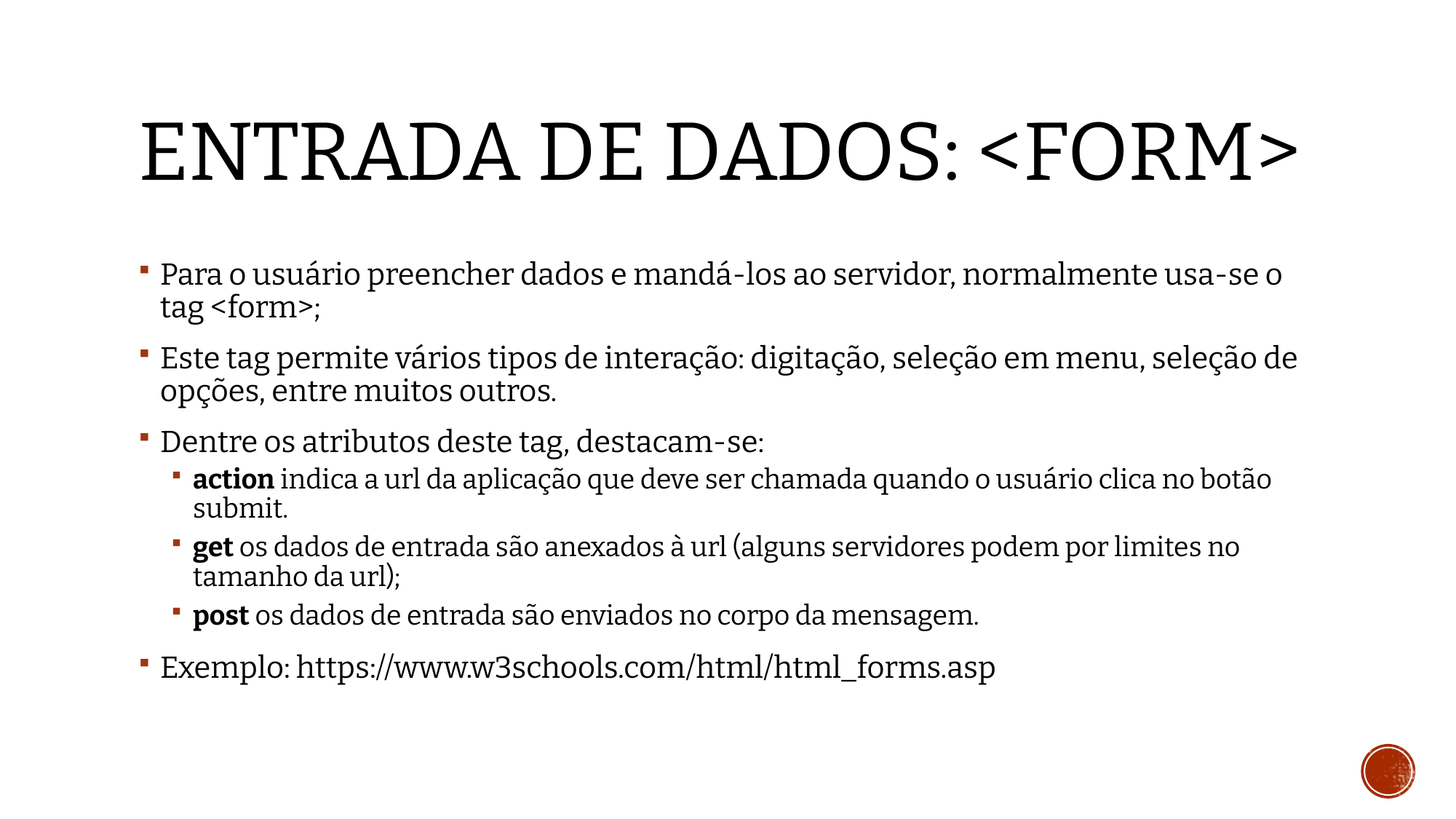

Entrada de dados: <form>
Para o usuário preencher dados e mandá-los ao servidor, normalmente usa-se o tag <form>;
Este tag permite vários tipos de interação: digitação, seleção em menu, seleção de opções, entre muitos outros.
Dentre os atributos deste tag, destacam-se:
action indica a url da aplicação que deve ser chamada quando o usuário clica no botão submit.
get os dados de entrada são anexados à url (alguns servidores podem por limites no tamanho da url);
post os dados de entrada são enviados no corpo da mensagem.
Exemplo: https://www.w3schools.com/html/html_forms.asp